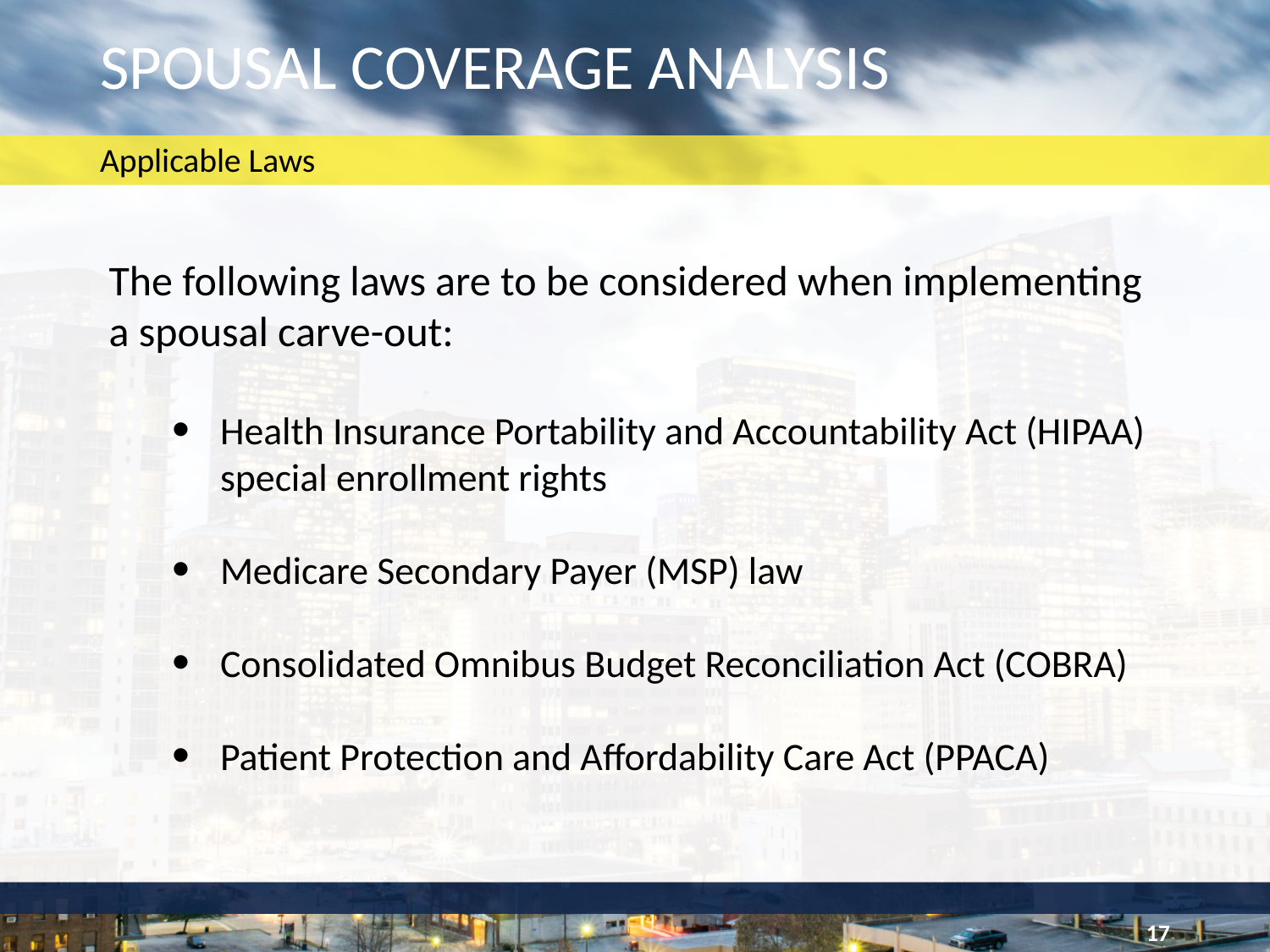

# SPOUSAL COVERAGE ANALYSIS
Applicable Laws
The following laws are to be considered when implementing a spousal carve-out:

Health Insurance Portability and Accountability Act (HIPAA) special enrollment rights

Medicare Secondary Payer (MSP) law

Consolidated Omnibus Budget Reconciliation Act (COBRA)

Patient Protection and Affordability Care Act (PPACA)

17